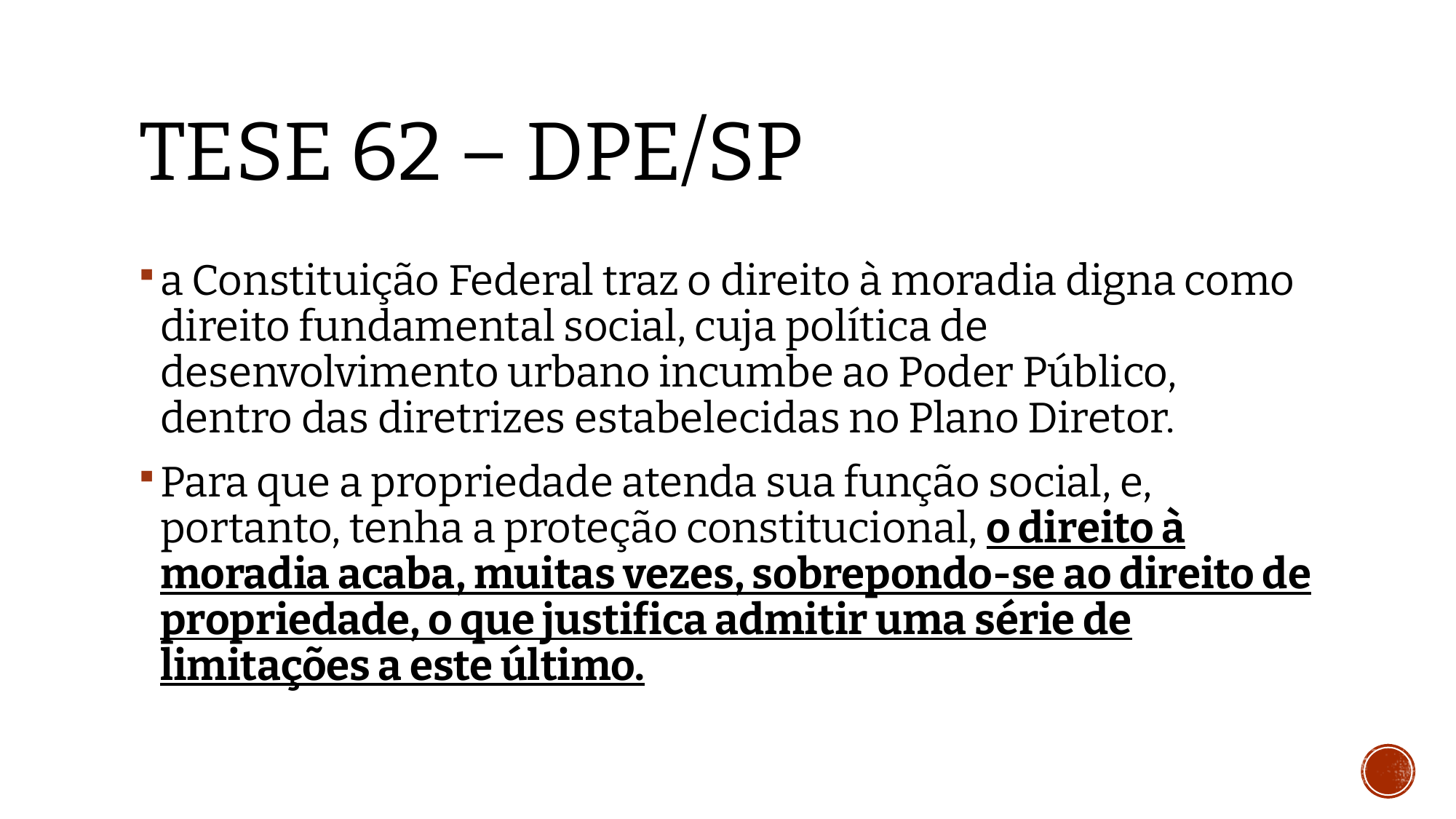

# TESE 62 – dpe/sp
a Constituição Federal traz o direito à moradia digna como direito fundamental social, cuja política de desenvolvimento urbano incumbe ao Poder Público, dentro das diretrizes estabelecidas no Plano Diretor.
Para que a propriedade atenda sua função social, e, portanto, tenha a proteção constitucional, o direito à moradia acaba, muitas vezes, sobrepondo-se ao direito de propriedade, o que justifica admitir uma série de limitações a este último.